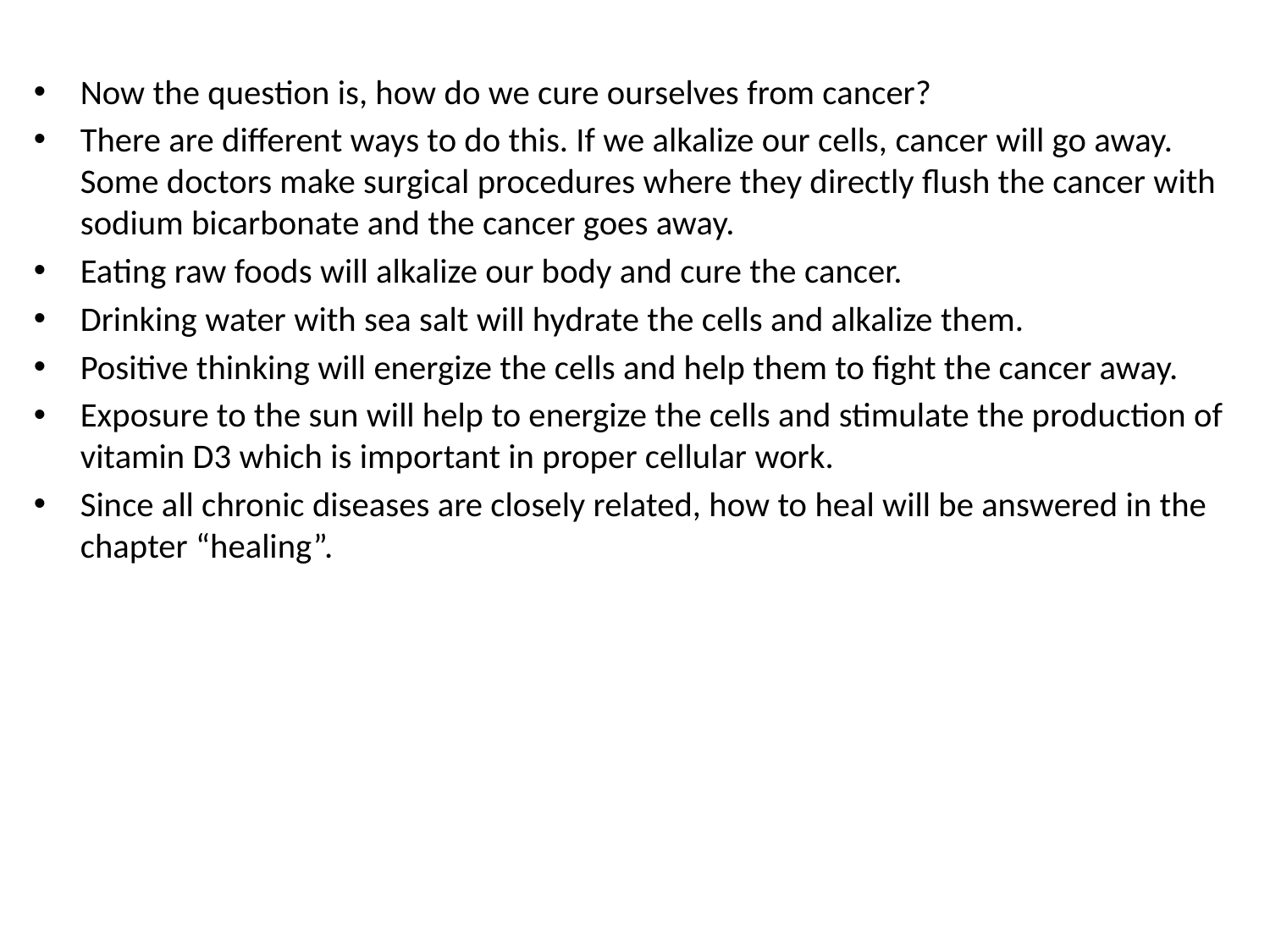

Now the question is, how do we cure ourselves from cancer?
There are different ways to do this. If we alkalize our cells, cancer will go away. Some doctors make surgical procedures where they directly flush the cancer with sodium bicarbonate and the cancer goes away.
Eating raw foods will alkalize our body and cure the cancer.
Drinking water with sea salt will hydrate the cells and alkalize them.
Positive thinking will energize the cells and help them to fight the cancer away.
Exposure to the sun will help to energize the cells and stimulate the production of vitamin D3 which is important in proper cellular work.
Since all chronic diseases are closely related, how to heal will be answered in the chapter “healing”.